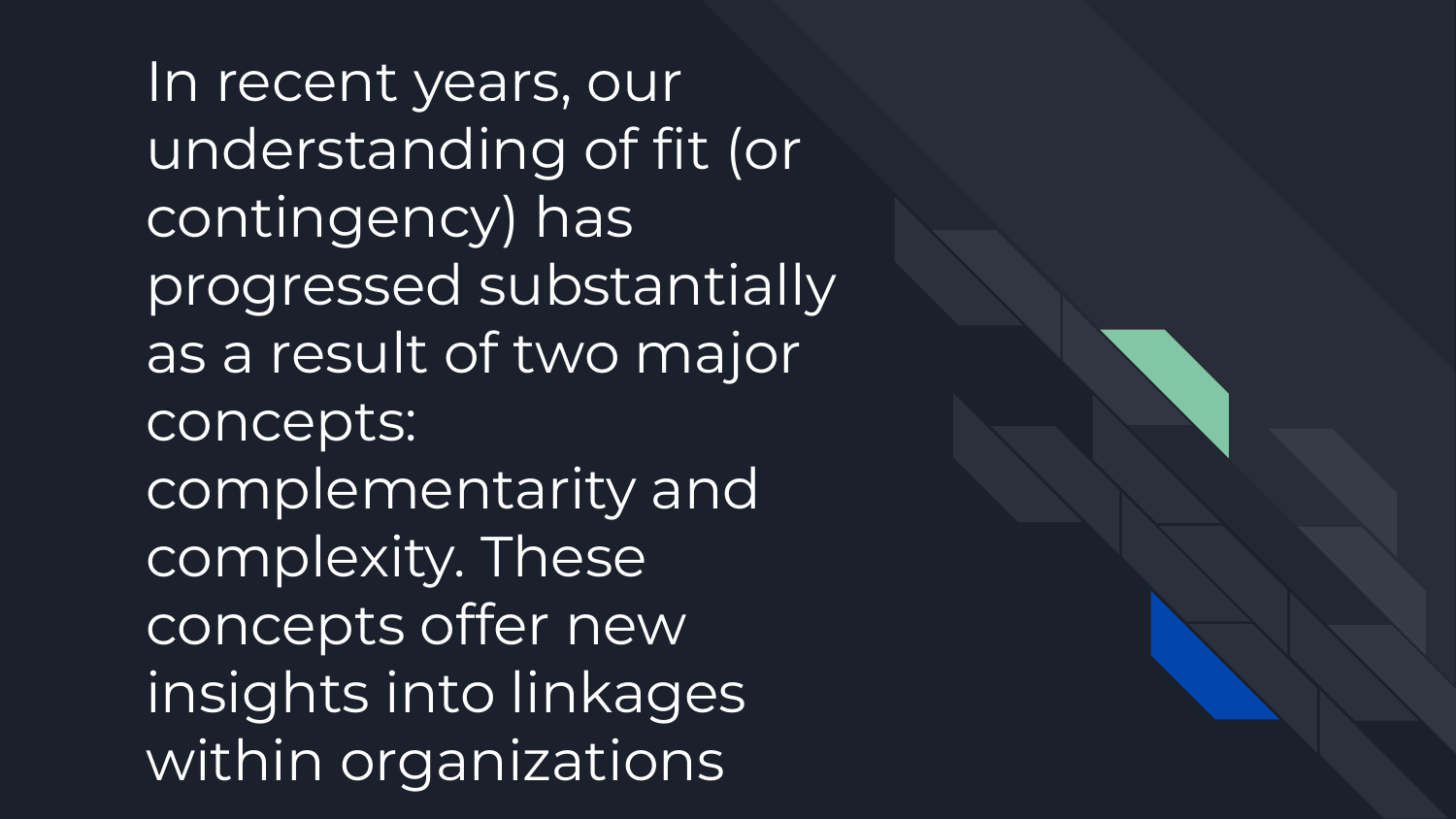

# In recent years, our understanding of fit (or contingency) has progressed substantially as a result of two major concepts: complementarity and complexity. These concepts offer new insights into linkages within organizations